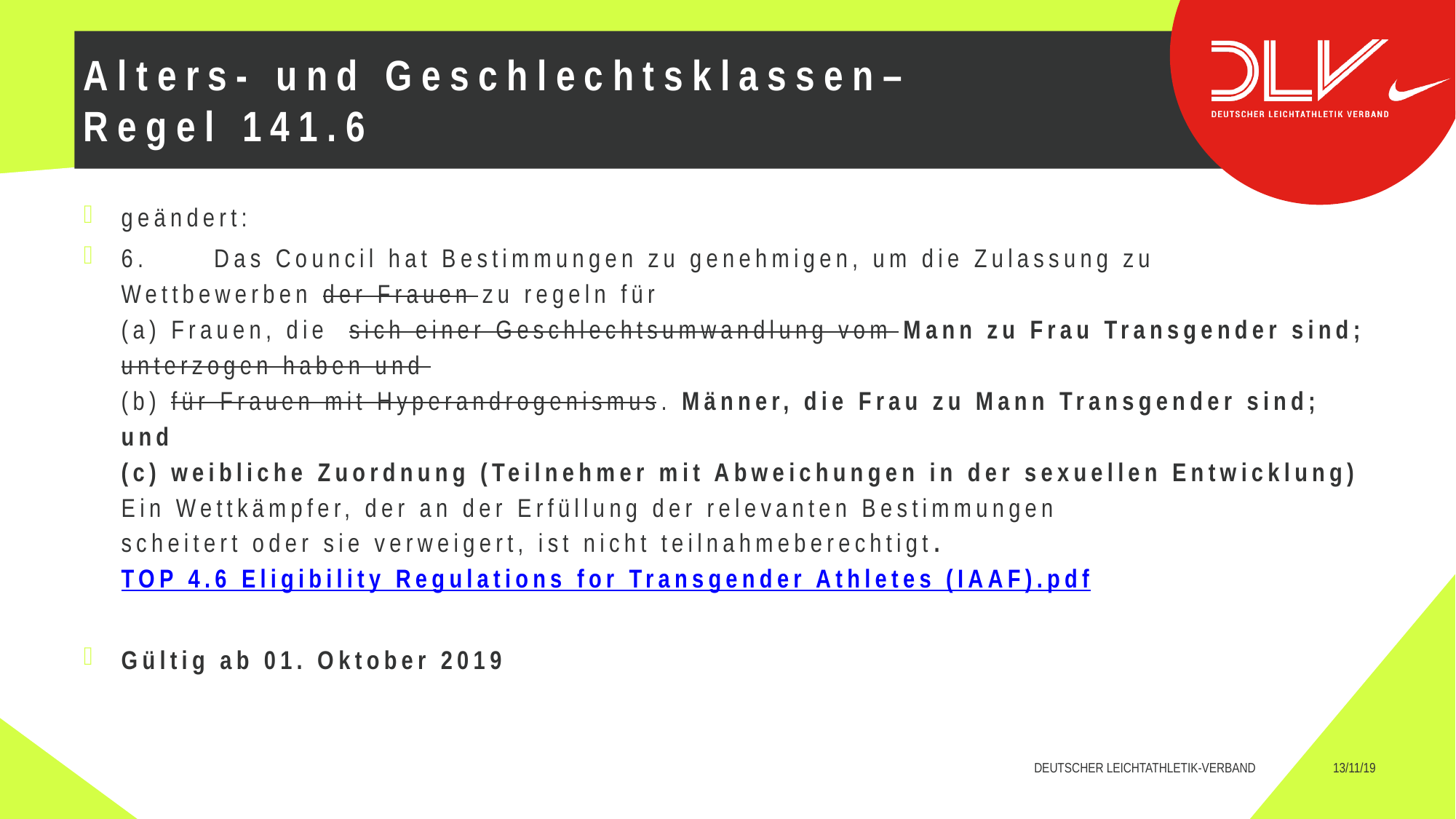

# Alters- und Geschlechtsklassen– Regel 141.6
geändert:
6.	Das Council hat Bestimmungen zu genehmigen, um die Zulassung zu
Wettbewerben der Frauen zu regeln für
(a) Frauen, die  sich einer Geschlechtsumwandlung vom Mann zu Frau Transgender sind;
unterzogen haben und
(b) für Frauen mit Hyperandrogenismus. Männer, die Frau zu Mann Transgender sind; und
(c) weibliche Zuordnung (Teilnehmer mit Abweichungen in der sexuellen Entwicklung)
Ein Wettkämpfer, der an der Erfüllung der relevanten Bestimmungen
scheitert oder sie verweigert, ist nicht teilnahmeberechtigt.
TOP 4.6 Eligibility Regulations for Transgender Athletes (IAAF).pdf

Gültig ab 01. Oktober 2019